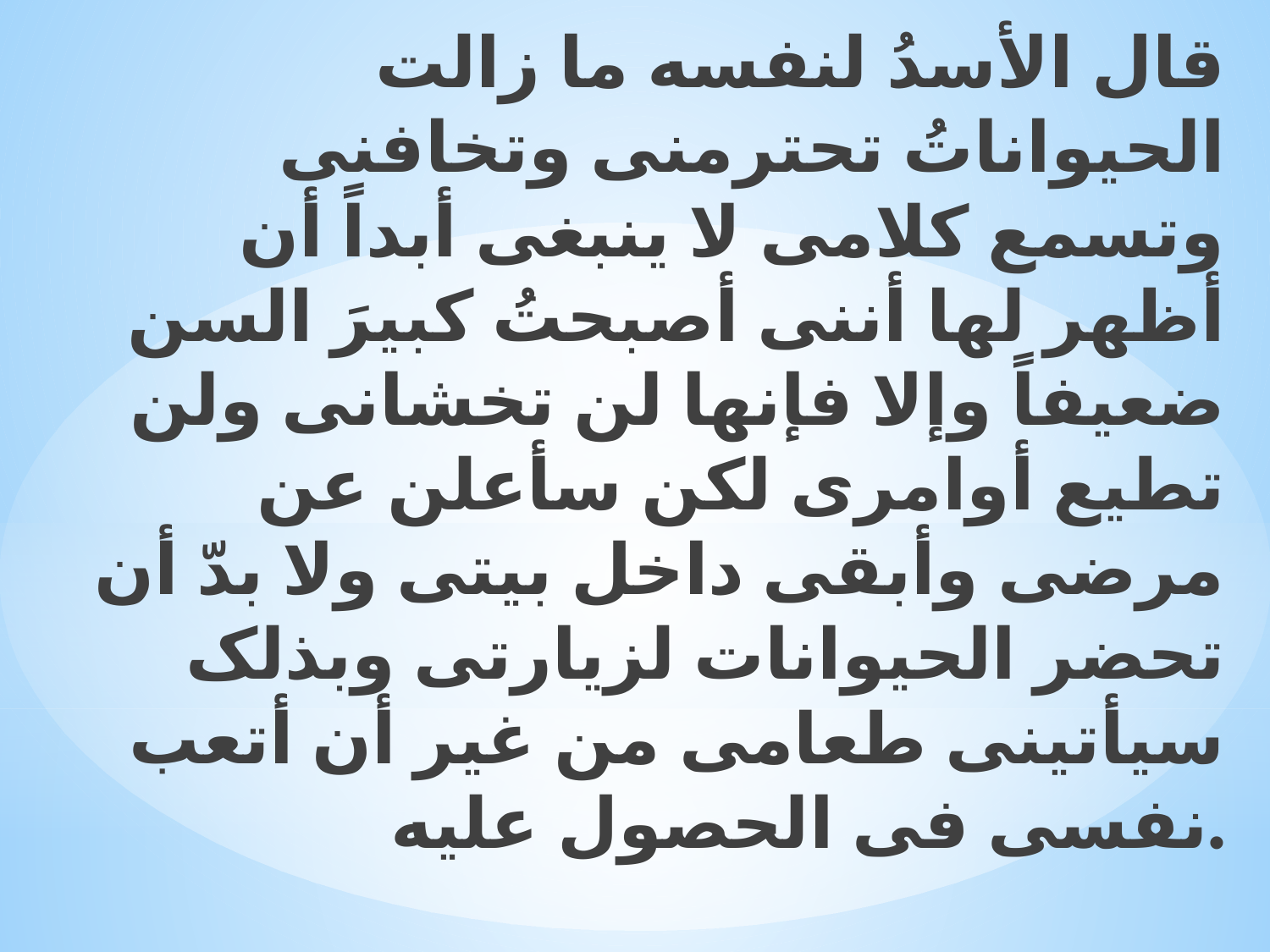

قال الأسدُ لنفسه ما زالت الحیواناتُ تحترمنی وتخافنی وتسمع کلامی لا ینبغی أبداً أن أظهر لها أننی أصبحتُ کبیرَ السن ضعیفاً وإلا فإنها لن تخشانی ولن تطیع أوامری لکن سأعلن عن مرضی وأبقى داخل بیتی ولا بدّ أن تحضر الحیوانات لزیارتی وبذلک سیأتینی طعامی من غیر أن أتعب نفسی فی الحصول علیه.